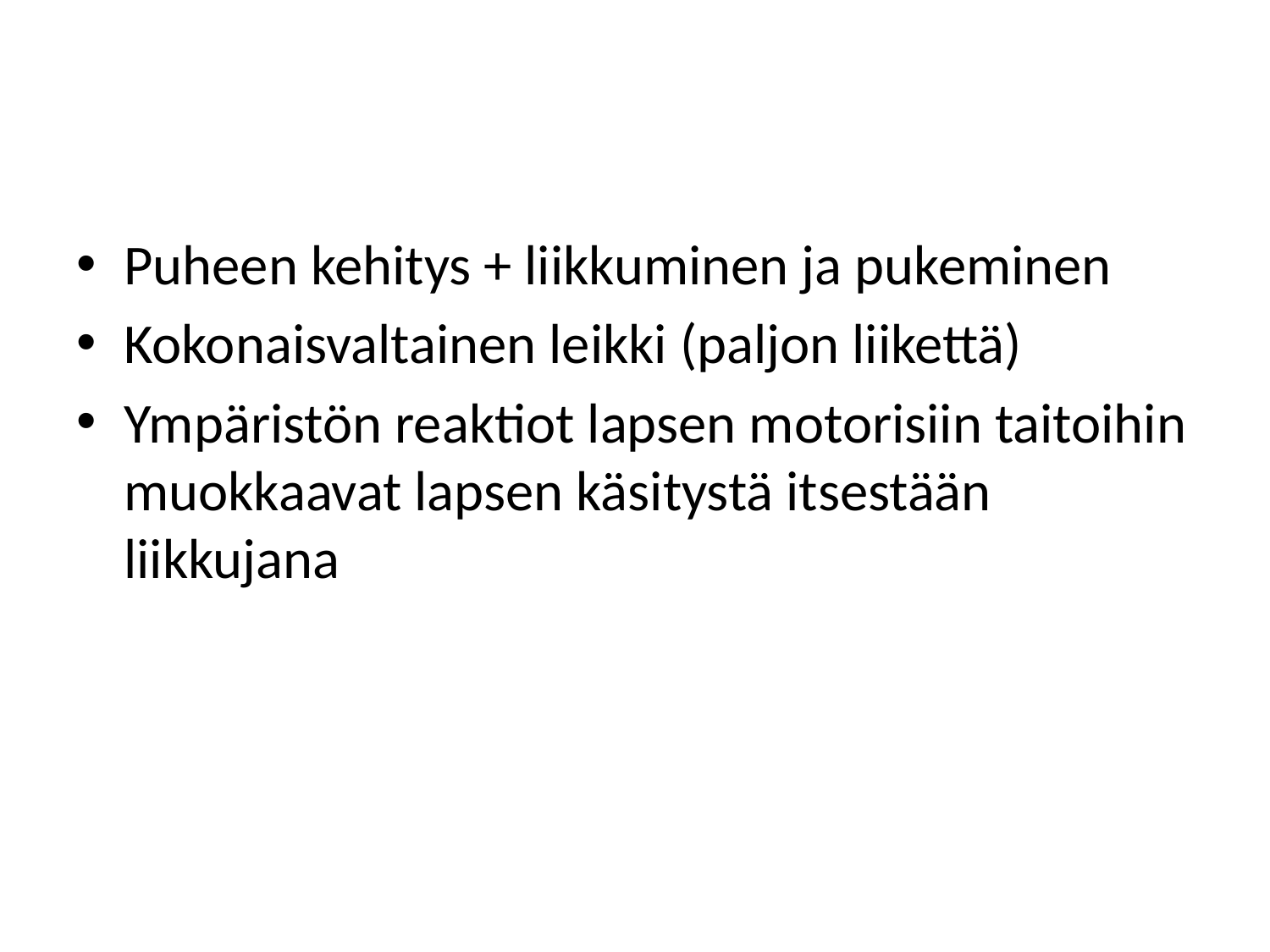

#
Puheen kehitys + liikkuminen ja pukeminen
Kokonaisvaltainen leikki (paljon liikettä)
Ympäristön reaktiot lapsen motorisiin taitoihin muokkaavat lapsen käsitystä itsestään liikkujana